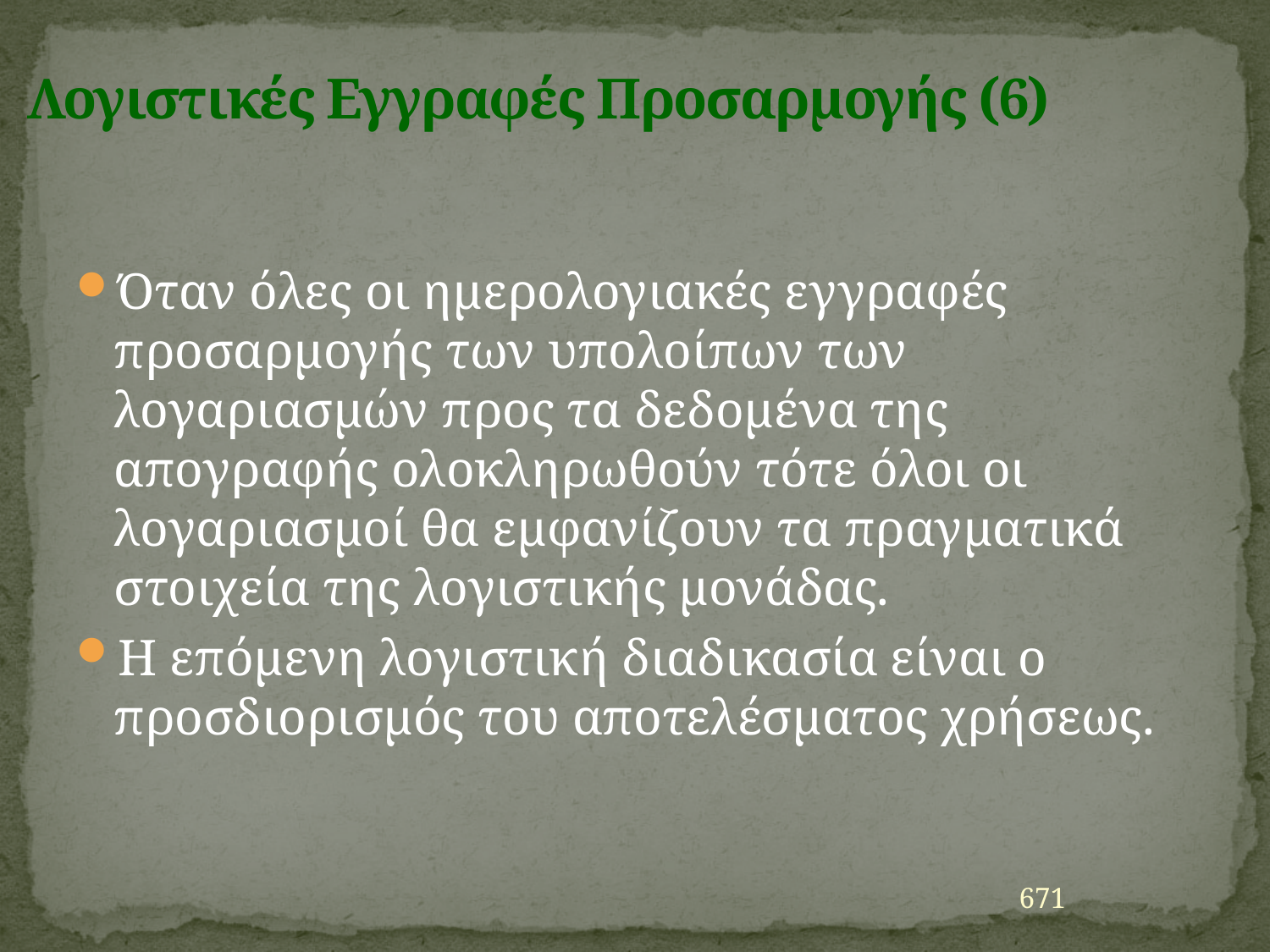

# Λογιστικές Εγγραφές Προσαρμογής (6)

Όταν όλες οι ημερολογιακές εγγραφές προσαρμογής των υπολοίπων των λογαριασμών προς τα δεδομένα της απογραφής ολοκληρωθούν τότε όλοι οι λογαριασμοί θα εμφανίζουν τα πραγματικά στοιχεία της λογιστικής μονάδας.
Η επόμενη λογιστική διαδικασία είναι ο προσδιορισμός του αποτελέσματος χρήσεως.

671